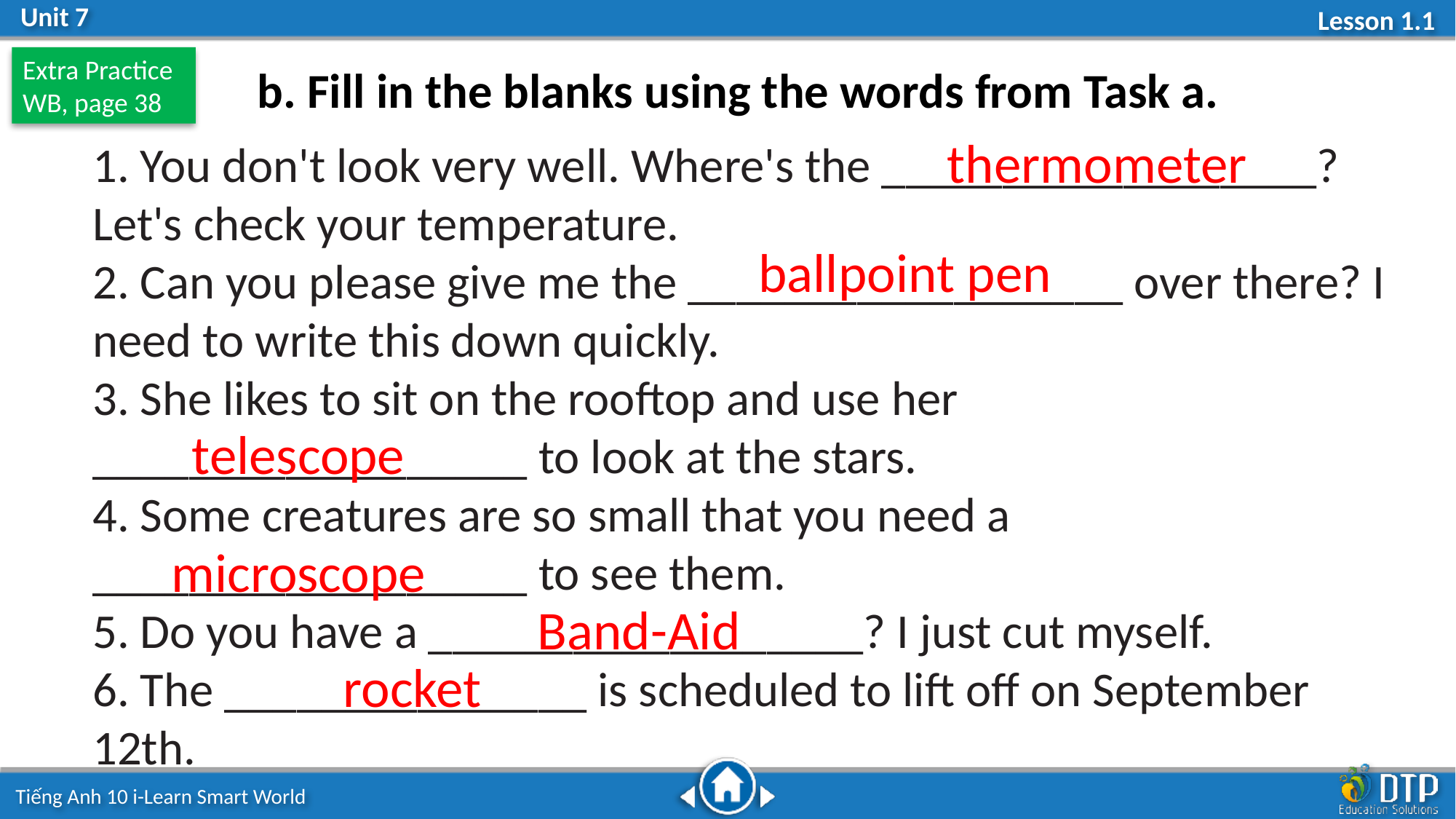

Extra Practice
WB, page 38
b. Fill in the blanks using the words from Task a.
thermometer
1. You don't look very well. Where's the __________________? Let's check your temperature.
2. Can you please give me the __________________ over there? I need to write this down quickly.
3. She likes to sit on the rooftop and use her __________________ to look at the stars.
4. Some creatures are so small that you need a __________________ to see them.
5. Do you have a __________________? I just cut myself.
6. The _______________ is scheduled to lift off on September 12th.
ballpoint pen
telescope
microscope
Band-Aid
rocket